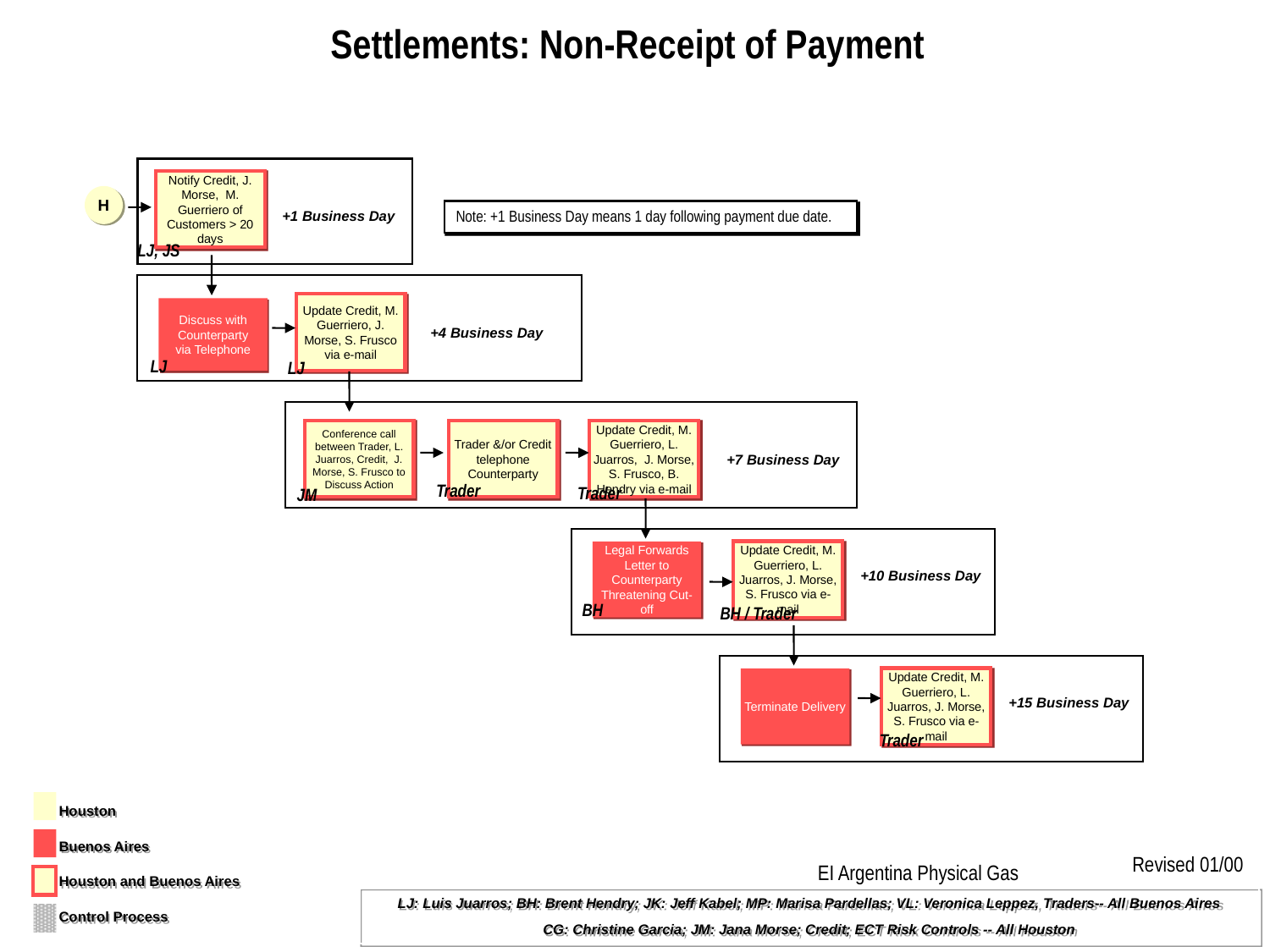

Settlements: Non-Receipt of Payment

Notify Credit, J. Morse,  M. Guerriero of Customers > 20 days
H
Note: +1 Business Day means 1 day following payment due date.
+1 Business Day

LJ, JS

Update Credit, M. Guerriero, J. Morse, S. Frusco via e-mail
Discuss with Counterparty via Telephone
+4 Business Day

LJ
LJ

Conference call between Trader, L. Juarros, Credit,  J. Morse, S. Frusco to Discuss Action
Trader &/or Credit telephone Counterparty
Update Credit, M. Guerriero, L. Juarros,  J. Morse, S. Frusco, B. Hendry via e-mail
+7 Business Day

Trader
Trader
JM

Update Credit, M. Guerriero, L. Juarros, J. Morse, S. Frusco via e-mail
Legal Forwards Letter to Counterparty Threatening Cut-off
+10 Business Day

BH
BH / Trader

Update Credit, M. Guerriero, L. Juarros, J. Morse, S. Frusco via e-mail
Terminate Delivery
+15 Business Day

Trader
Houston
Buenos Aires
Houston and Buenos Aires
Control Process

Revised 01/00
EI Argentina Physical Gas

LJ: Luis Juarros; BH: Brent Hendry; JK: Jeff Kabel; MP: Marisa Pardellas; VL: Veronica Leppez, Traders-- All Buenos Aires
CG: Christine Garcia; JM: Jana Morse; Credit; ECT Risk Controls -- All Houston